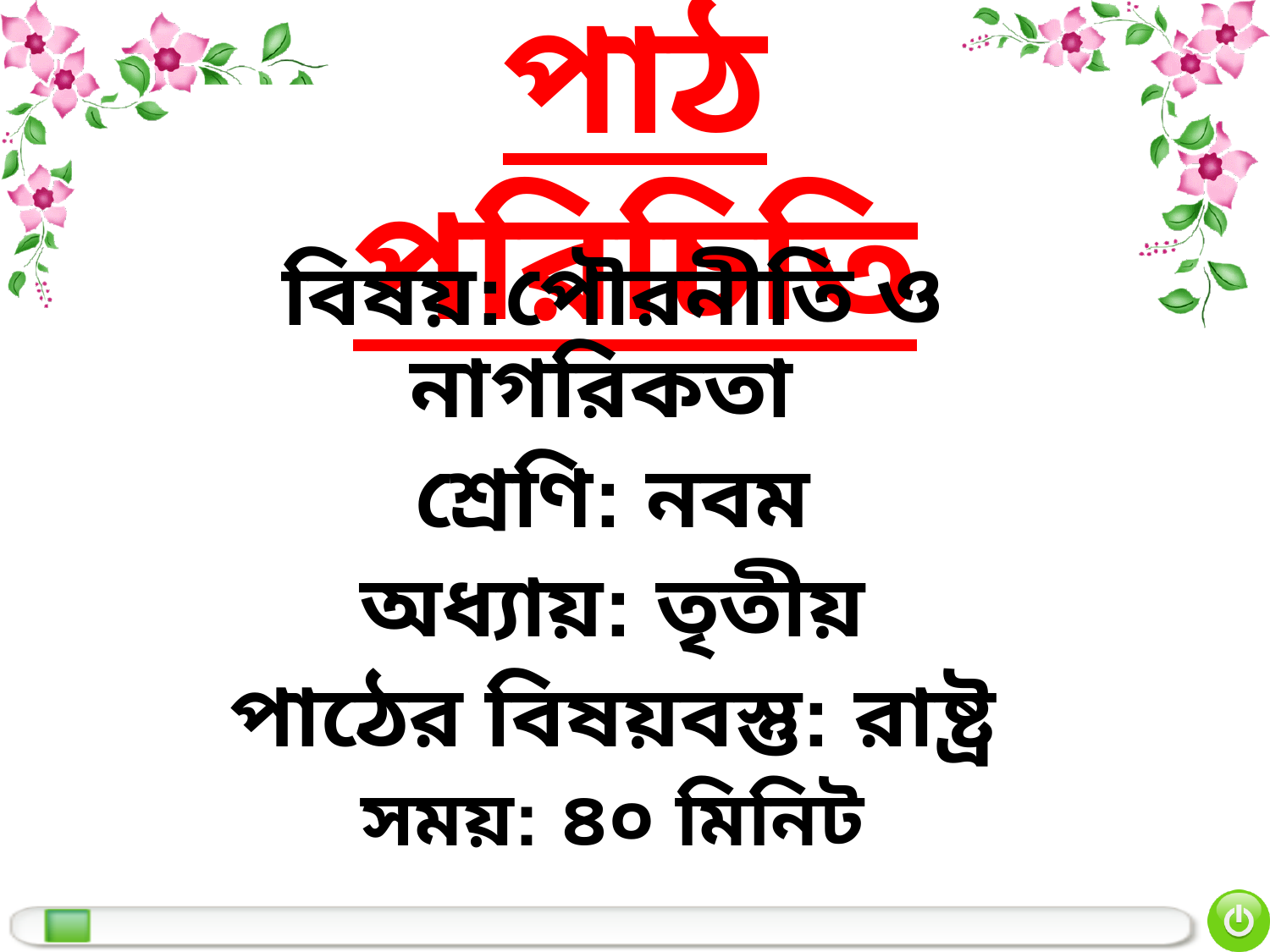

# পাঠ পরিচিতি
বিষয়:পৌরনীতি ও নাগরিকতা
শ্রেণি: নবম
অধ্যায়: তৃতীয়
পাঠের বিষয়বস্তু: রাষ্ট্র
সময়: ৪০ মিনিট